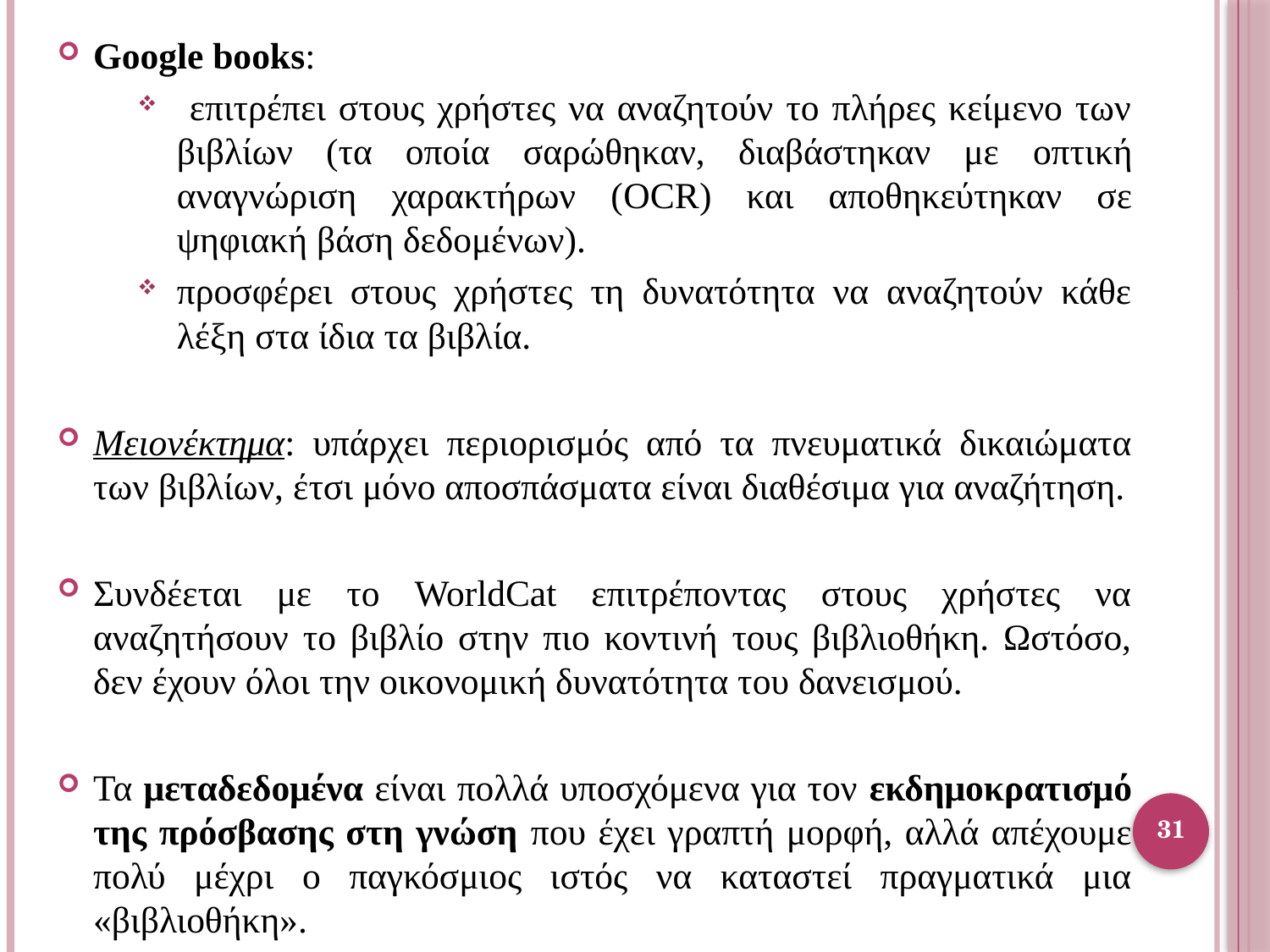

Google books:
 επιτρέπει στους χρήστες να αναζητούν το πλήρες κείμενο των βιβλίων (τα οποία σαρώθηκαν, διαβάστηκαν με οπτική αναγνώριση χαρακτήρων (OCR) και αποθηκεύτηκαν σε ψηφιακή βάση δεδομένων).
προσφέρει στους χρήστες τη δυνατότητα να αναζητούν κάθε λέξη στα ίδια τα βιβλία.

Μειονέκτημα: υπάρχει περιορισμός από τα πνευματικά δικαιώματα των βιβλίων, έτσι μόνο αποσπάσματα είναι διαθέσιμα για αναζήτηση.

Συνδέεται με το WorldCat επιτρέποντας στους χρήστες να αναζητήσουν το βιβλίο στην πιο κοντινή τους βιβλιοθήκη. Ωστόσο, δεν έχουν όλοι την οικονομική δυνατότητα του δανεισμού.

Τα μεταδεδομένα είναι πολλά υποσχόμενα για τον εκδημοκρατισμό της πρόσβασης στη γνώση που έχει γραπτή μορφή, αλλά απέχουμε πολύ μέχρι ο παγκόσμιος ιστός να καταστεί πραγματικά μια «βιβλιοθήκη».

31